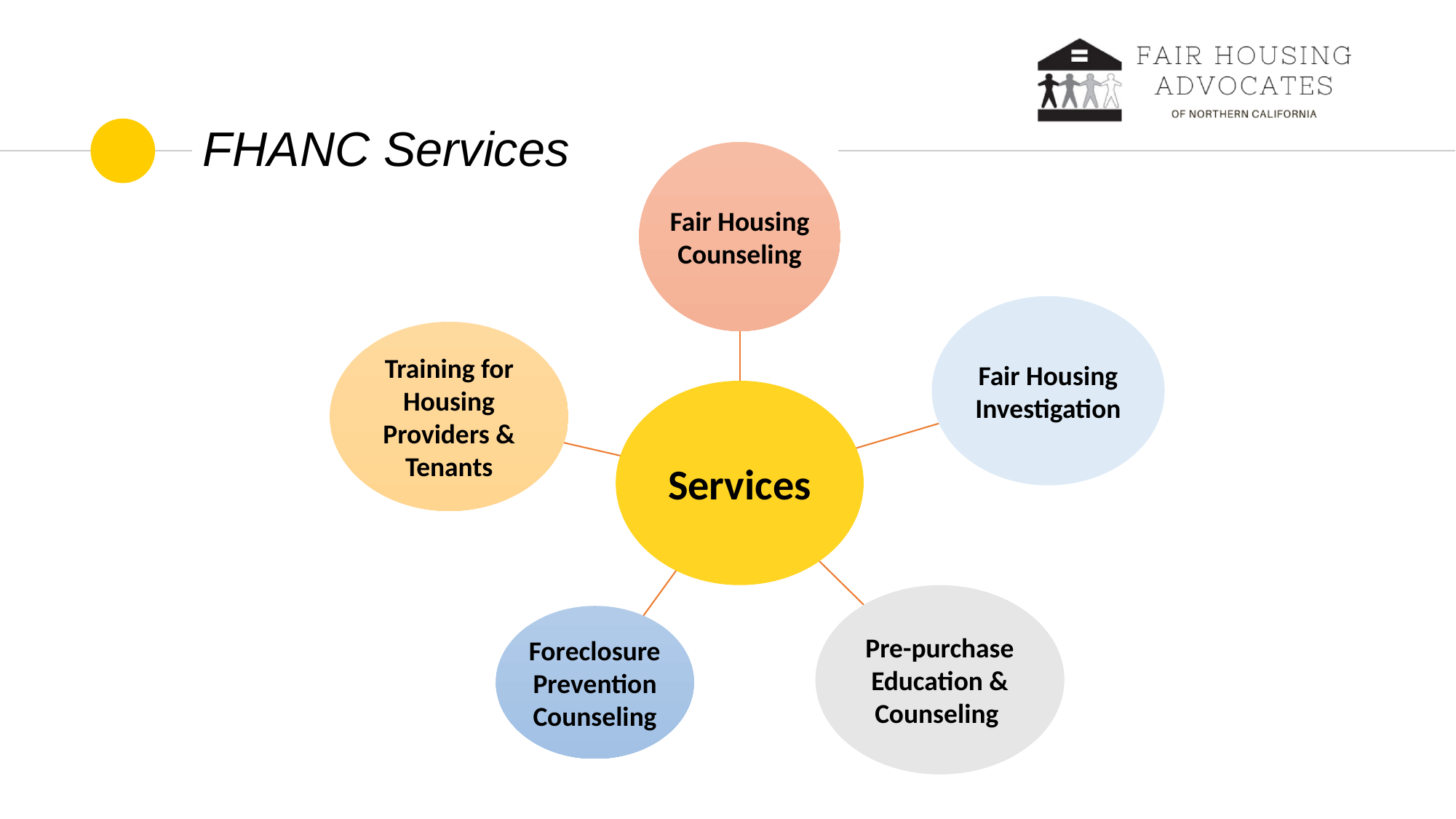

# FHANC Services
Services

Fair Housing Counseling

Fair Housing Investigation

Training for Housing Providers & Tenants

Foreclosure Prevention Counseling

Pre-purchase Education & Counseling